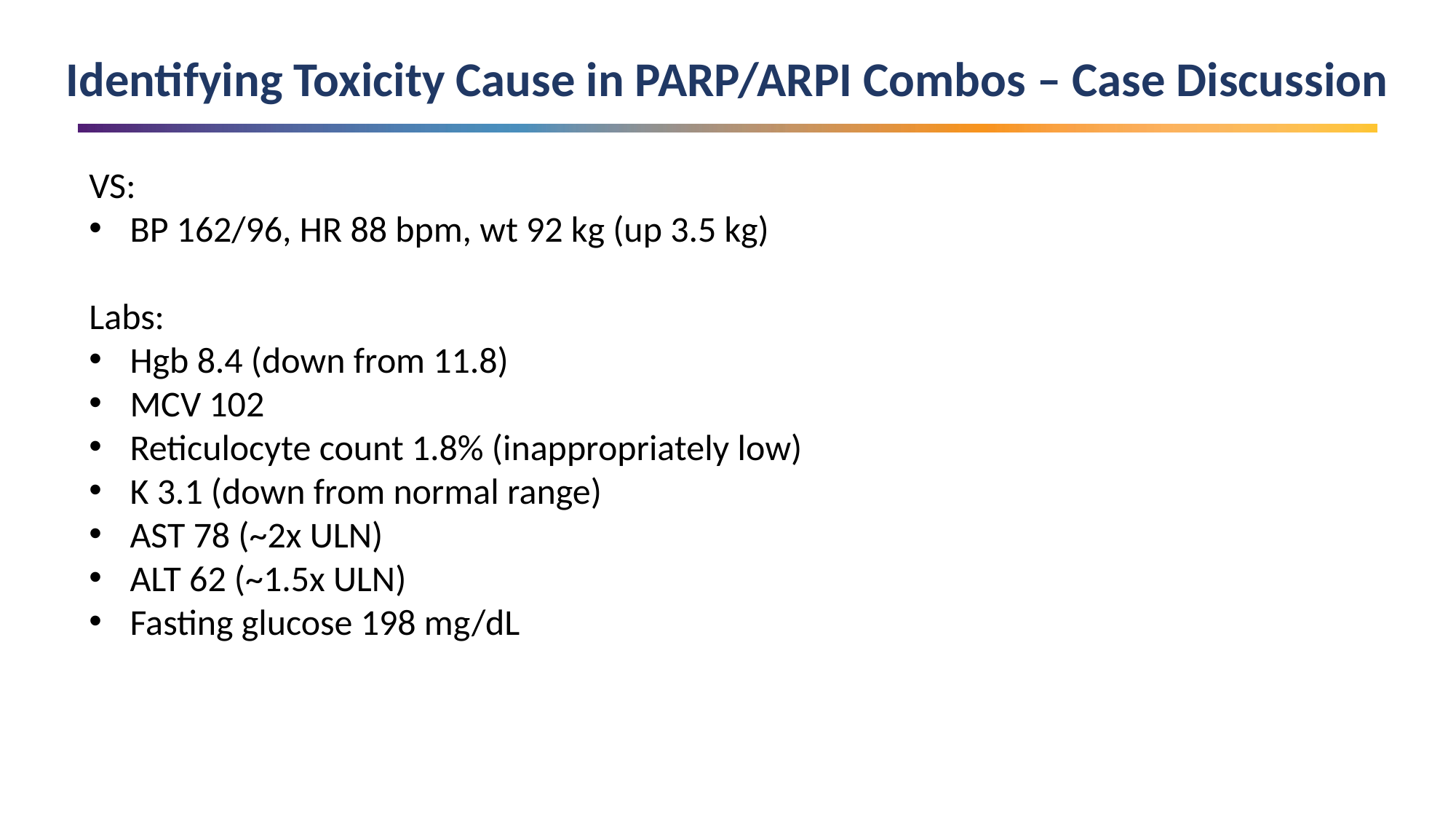

Identifying Toxicity Cause in PARP/ARPI Combos – Case Discussion
VS:
BP 162/96, HR 88 bpm, wt 92 kg (up 3.5 kg)

Labs:
Hgb 8.4 (down from 11.8)
MCV 102
Reticulocyte count 1.8% (inappropriately low)
K 3.1 (down from normal range)
AST 78 (~2x ULN)
ALT 62 (~1.5x ULN)
Fasting glucose 198 mg/dL